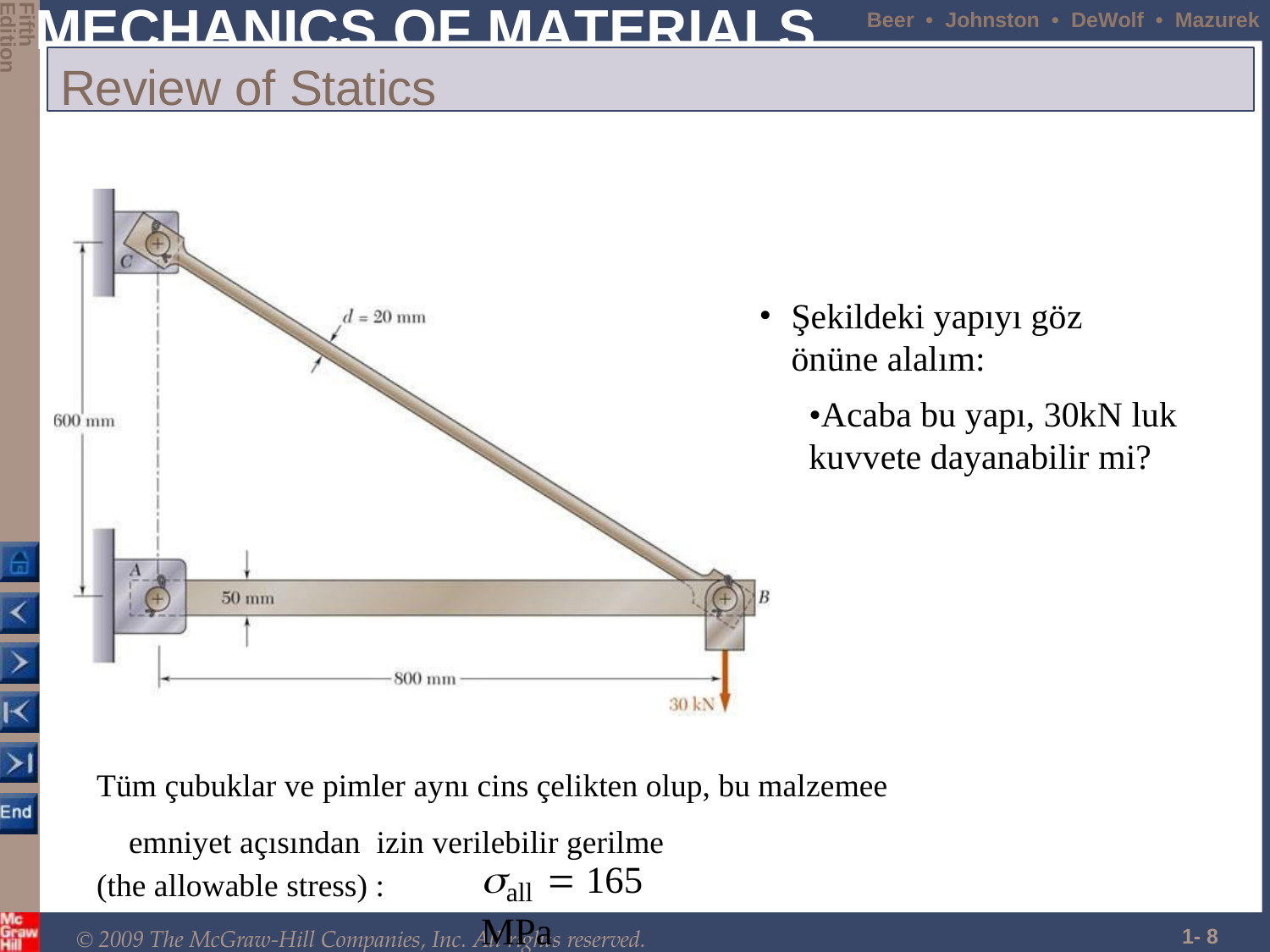

Edition
Fifth
# MECHANICS OF MATERIALS
Beer  •  Johnston  •  DeWolf  •  Mazurek

Review of Statics

Şekildeki yapıyı göz önüne alalım:
•Acaba bu yapı, 30kN luk
kuvvete dayanabilir mi?

Tüm çubuklar ve pimler aynı cins çelikten olup, bu malzemee emniyet açısından  izin verilebilir gerilme

σall  = 165 MPa
(the allowable stress) :

1- 8
© 2009 The McGraw-Hill Companies, Inc. All rights reserved.